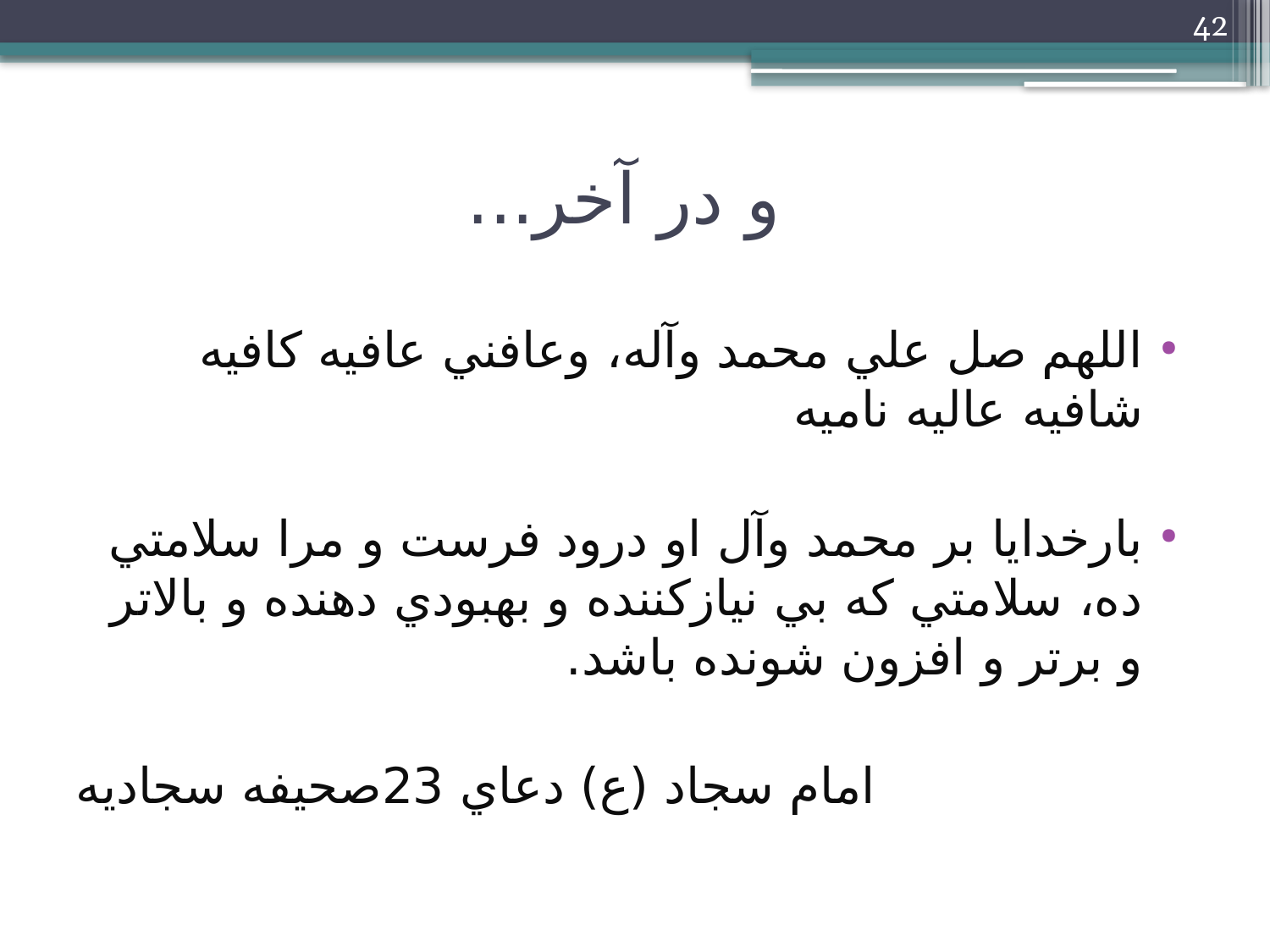

42
# و در آخر...
اللهم صل علي محمد وآله، وعافني عافيه كافيه شافيه عاليه ناميه

بارخدايا بر محمد وآل او درود فرست و مرا سلامتي ده، سلامتي كه بي نيازكننده و بهبودي دهنده و بالاتر و برتر و افزون شونده باشد.

امام سجاد (ع) دعاي 23صحيفه سجاديه